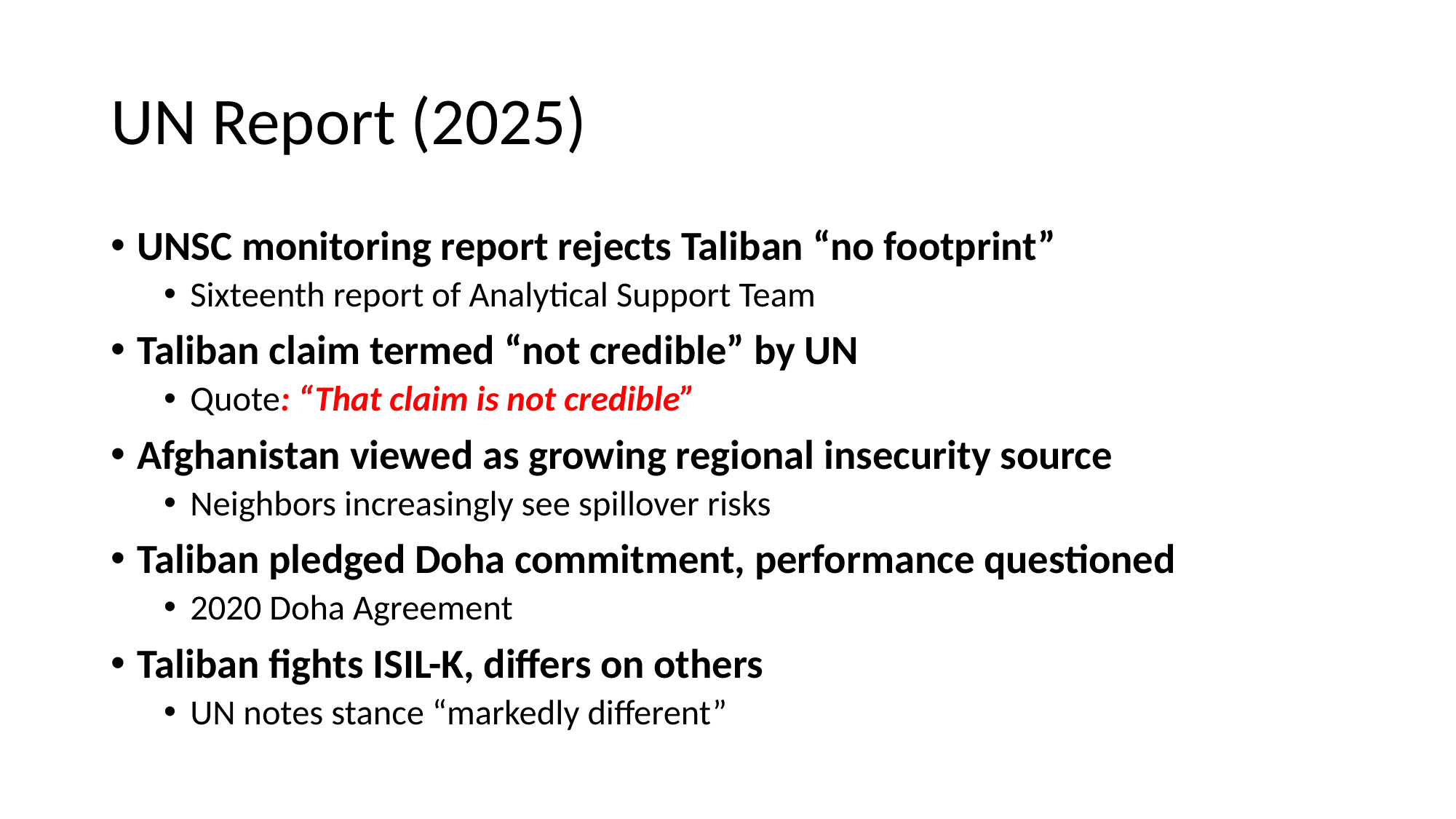

# UN Report (2025)
UNSC monitoring report rejects Taliban “no footprint”
Sixteenth report of Analytical Support Team
Taliban claim termed “not credible” by UN
Quote: “That claim is not credible”
Afghanistan viewed as growing regional insecurity source
Neighbors increasingly see spillover risks
Taliban pledged Doha commitment, performance questioned
2020 Doha Agreement
Taliban fights ISIL-K, differs on others
UN notes stance “markedly different”